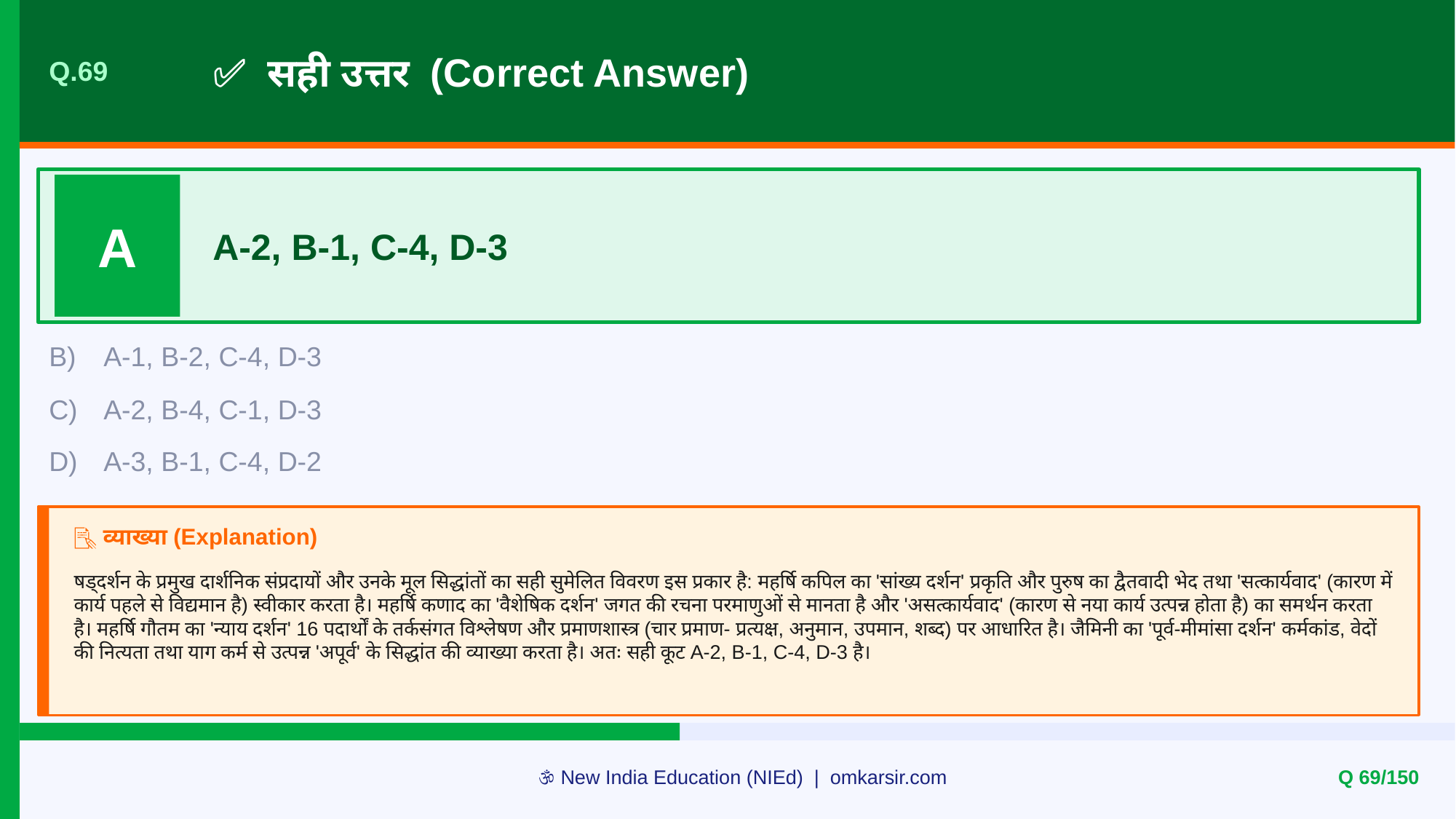

✅  सही उत्तर  (Correct Answer)
Q.69

A
A-2, B-1, C-4, D-3
B)
A-1, B-2, C-4, D-3
C)
A-2, B-4, C-1, D-3
D)
A-3, B-1, C-4, D-2

📝 व्याख्या (Explanation)
षड्दर्शन के प्रमुख दार्शनिक संप्रदायों और उनके मूल सिद्धांतों का सही सुमेलित विवरण इस प्रकार है: महर्षि कपिल का 'सांख्य दर्शन' प्रकृति और पुरुष का द्वैतवादी भेद तथा 'सत्कार्यवाद' (कारण में कार्य पहले से विद्यमान है) स्वीकार करता है। महर्षि कणाद का 'वैशेषिक दर्शन' जगत की रचना परमाणुओं से मानता है और 'असत्कार्यवाद' (कारण से नया कार्य उत्पन्न होता है) का समर्थन करता है। महर्षि गौतम का 'न्याय दर्शन' 16 पदार्थों के तर्कसंगत विश्लेषण और प्रमाणशास्त्र (चार प्रमाण- प्रत्यक्ष, अनुमान, उपमान, शब्द) पर आधारित है। जैमिनी का 'पूर्व-मीमांसा दर्शन' कर्मकांड, वेदों की नित्यता तथा याग कर्म से उत्पन्न 'अपूर्व' के सिद्धांत की व्याख्या करता है। अतः सही कूट A-2, B-1, C-4, D-3 है।

🕉️ New India Education (NIEd)  |  omkarsir.com
Q 69/150